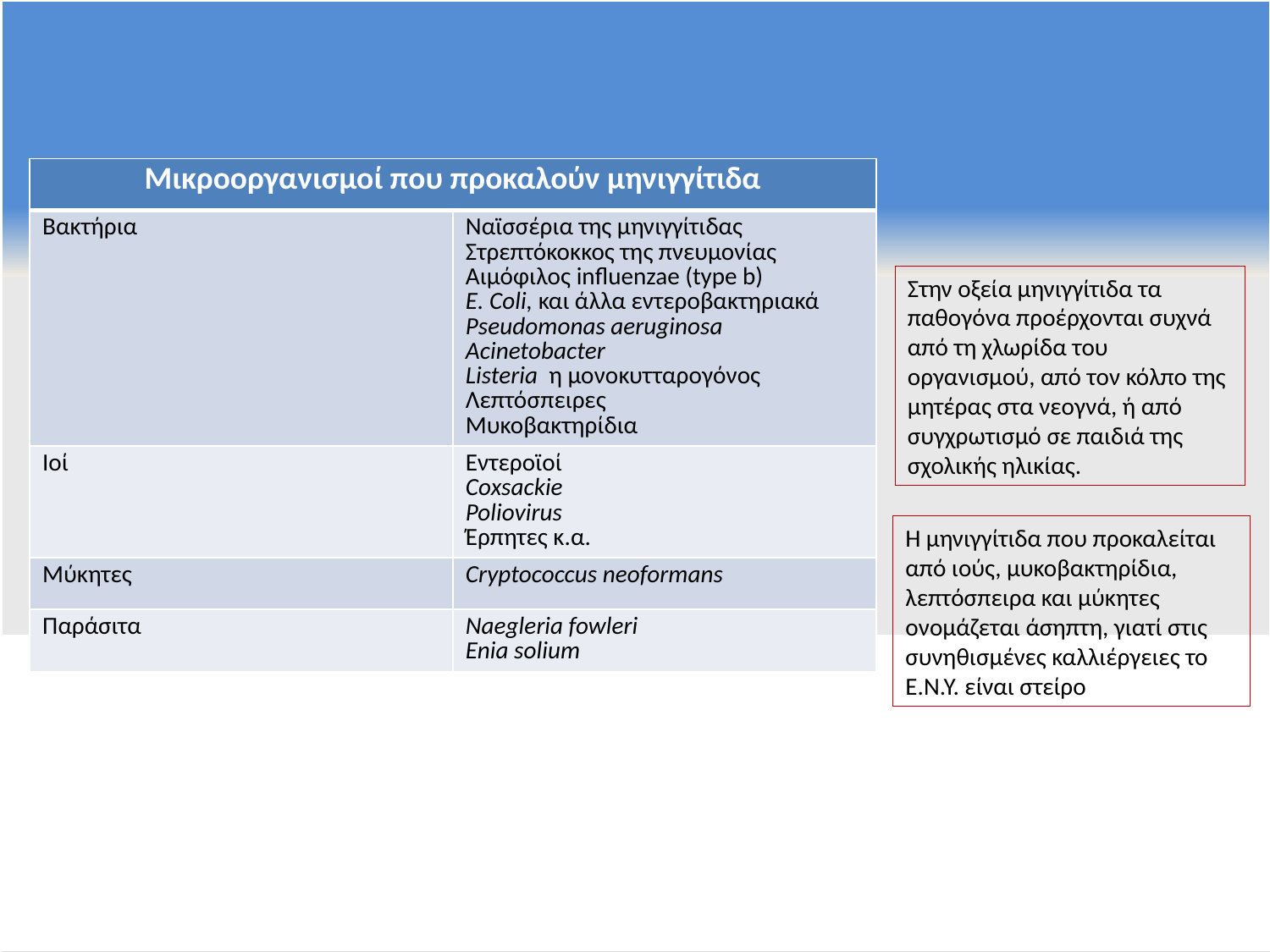

| Μικροοργανισμοί που προκαλούν μηνιγγίτιδα |  |
| --- | --- |
| Βακτήρια | Ναϊσσέρια της μηνιγγίτιδας Στρεπτόκοκκος της πνευμονίας Αιμόφιλος influenzae (type b) E. Coli, και άλλα εντεροβακτηριακά Pseudomonas aeruginosa Acinetobacter Listeria η μονοκυτταρογόνος Λεπτόσπειρες Μυκοβακτηρίδια |
| Ιοί | Εντεροϊοί Coxsackie Poliovirus Έρπητες κ.α. |
| Μύκητες | Cryptococcus neoformans |
| Παράσιτα | Naegleria fowleri Enia solium |
Στην οξεία μηνιγγίτιδα τα παθογόνα προέρχονται συχνά από τη χλωρίδα του οργανισμού, από τον κόλπο της μητέρας στα νεογνά, ή από συγχρωτισμό σε παιδιά της σχολικής ηλικίας.
Η μηνιγγίτιδα που προκαλείται από ιούς, μυκοβακτηρίδια, λεπτόσπειρα και μύκητες ονομάζεται άσηπτη, γιατί στις συνηθισμένες καλλιέργειες το Ε.Ν.Υ. είναι στείρο